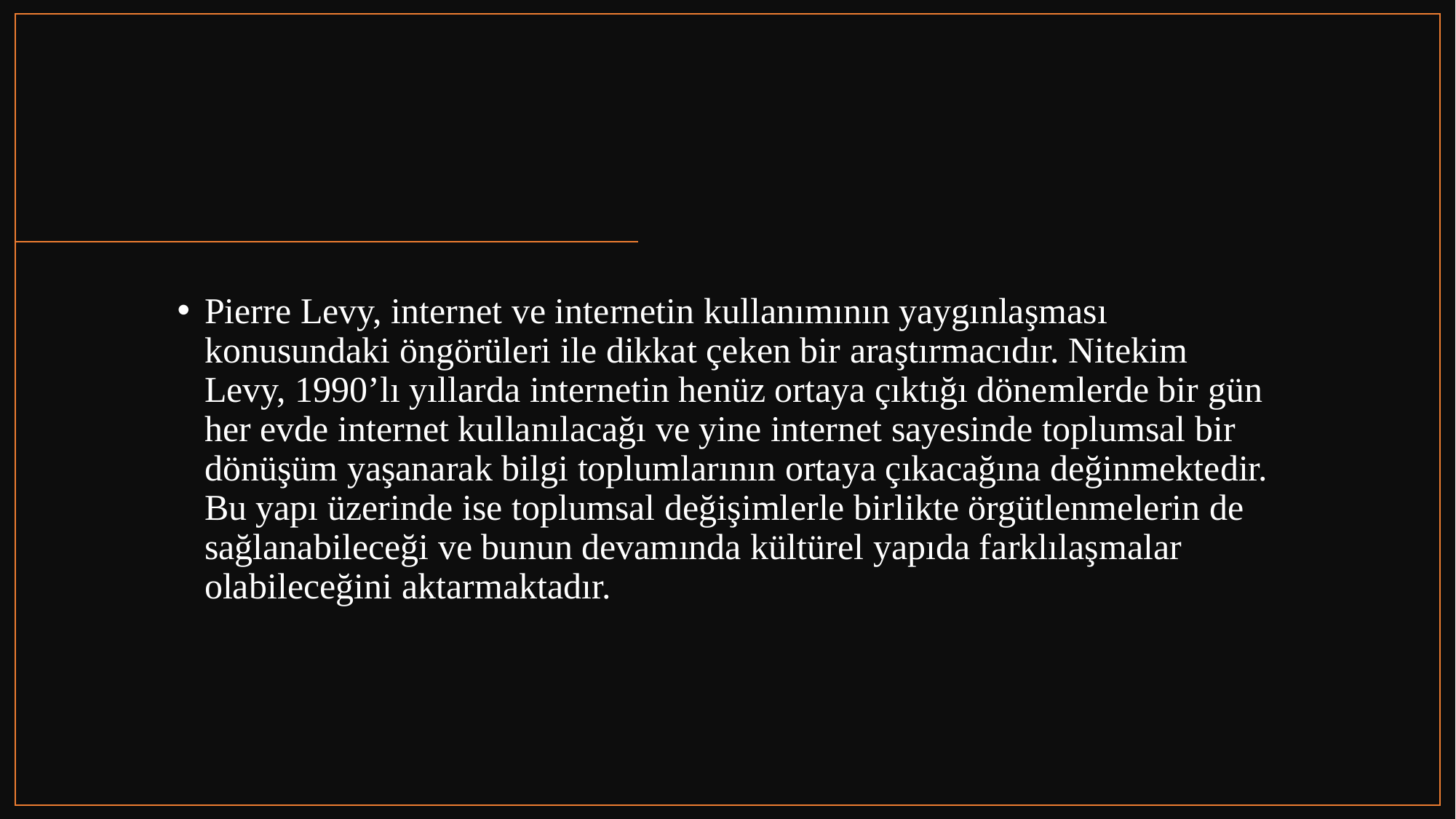

Pierre Levy, internet ve internetin kullanımının yaygınlaşması konusundaki öngörüleri ile dikkat çeken bir araştırmacıdır. Nitekim Levy, 1990’lı yıllarda internetin henüz ortaya çıktığı dönemlerde bir gün her evde internet kullanılacağı ve yine internet sayesinde toplumsal bir dönüşüm yaşanarak bilgi toplumlarının ortaya çıkacağına değinmektedir. Bu yapı üzerinde ise toplumsal değişimlerle birlikte örgütlenmelerin de sağlanabileceği ve bunun devamında kültürel yapıda farklılaşmalar olabileceğini aktarmaktadır.